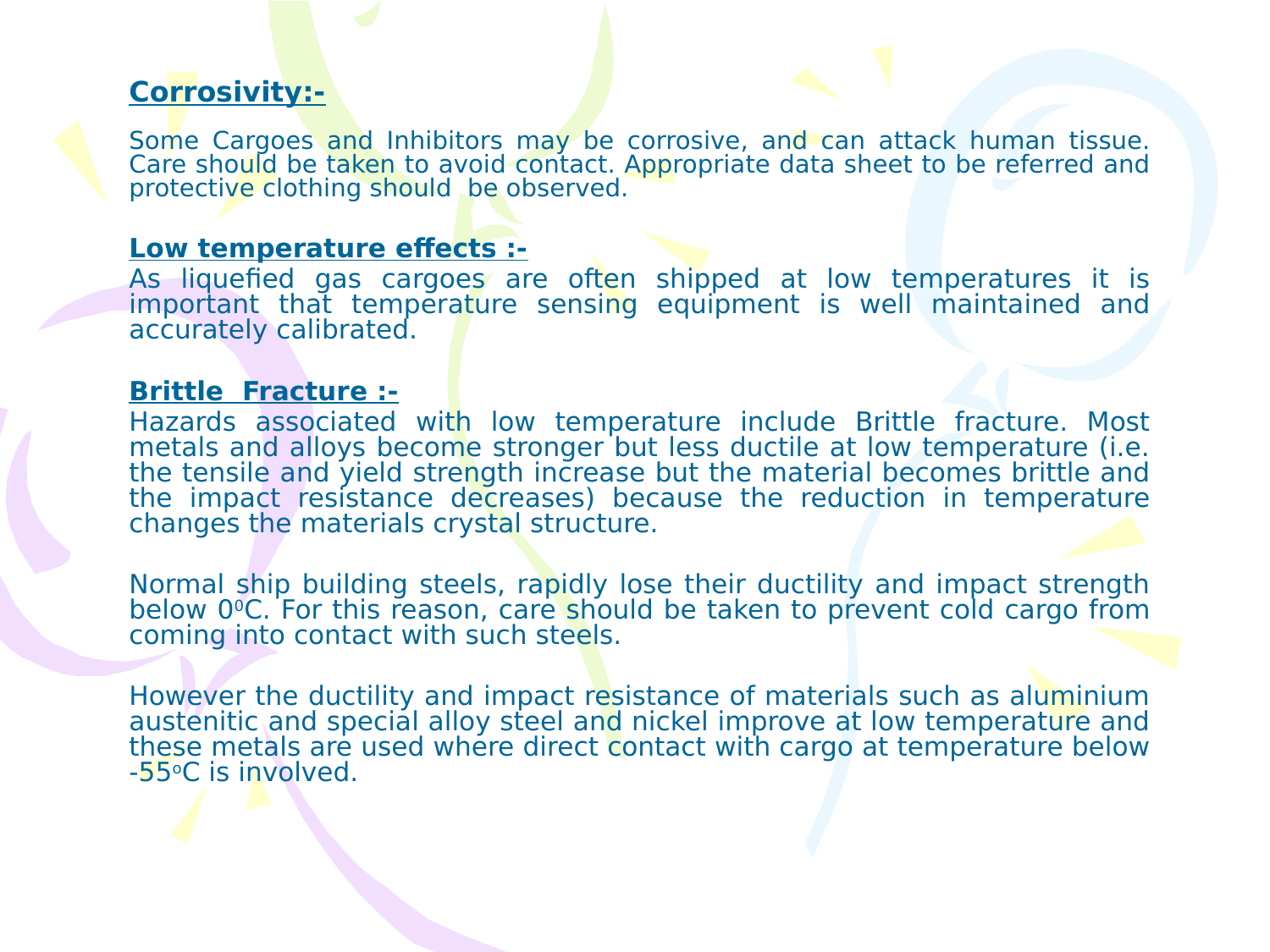

Corrosivity:-

Some Cargoes and Inhibitors may be corrosive, and can attack human tissue. Care should be taken to avoid contact. Appropriate data sheet to be referred and protective clothing should  be observed.

Low temperature effects :-
As liquefied gas cargoes are often shipped at low temperatures it is important that temperature sensing equipment is well maintained and accurately calibrated.

Brittle  Fracture :-
Hazards associated with low temperature include Brittle fracture. Most metals and alloys become stronger but less ductile at low temperature (i.e. the tensile and yield strength increase but the material becomes brittle and the impact resistance decreases) because the reduction in temperature changes the materials crystal structure.

Normal ship building steels, rapidly lose their ductility and impact strength below 00C. For this reason, care should be taken to prevent cold cargo from coming into contact with such steels.

However the ductility and impact resistance of materials such as aluminium austenitic and special alloy steel and nickel improve at low temperature and these metals are used where direct contact with cargo at temperature below -55oC is involved.